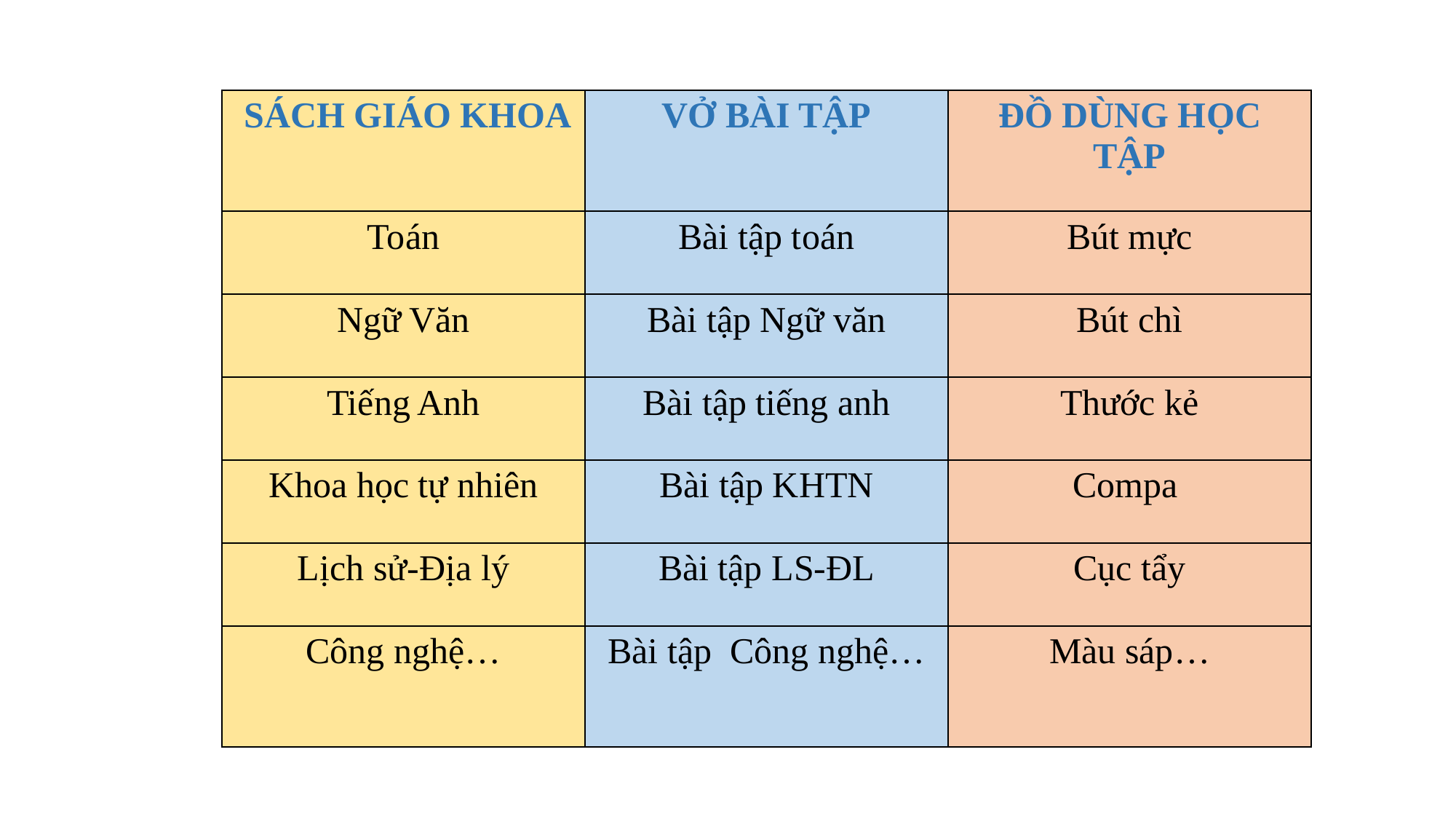

| SÁCH GIÁO KHOA | VỞ BÀI TẬP | ĐỒ DÙNG HỌC TẬP |
| --- | --- | --- |
| Toán | Bài tập toán | Bút mực |
| Ngữ Văn | Bài tập Ngữ văn | Bút chì |
| Tiếng Anh | Bài tập tiếng anh | Thước kẻ |
| Khoa học tự nhiên | Bài tập KHTN | Compa |
| Lịch sử-Địa lý | Bài tập LS-ĐL | Cục tẩy |
| Công nghệ… | Bài tập Công nghệ… | Màu sáp… |